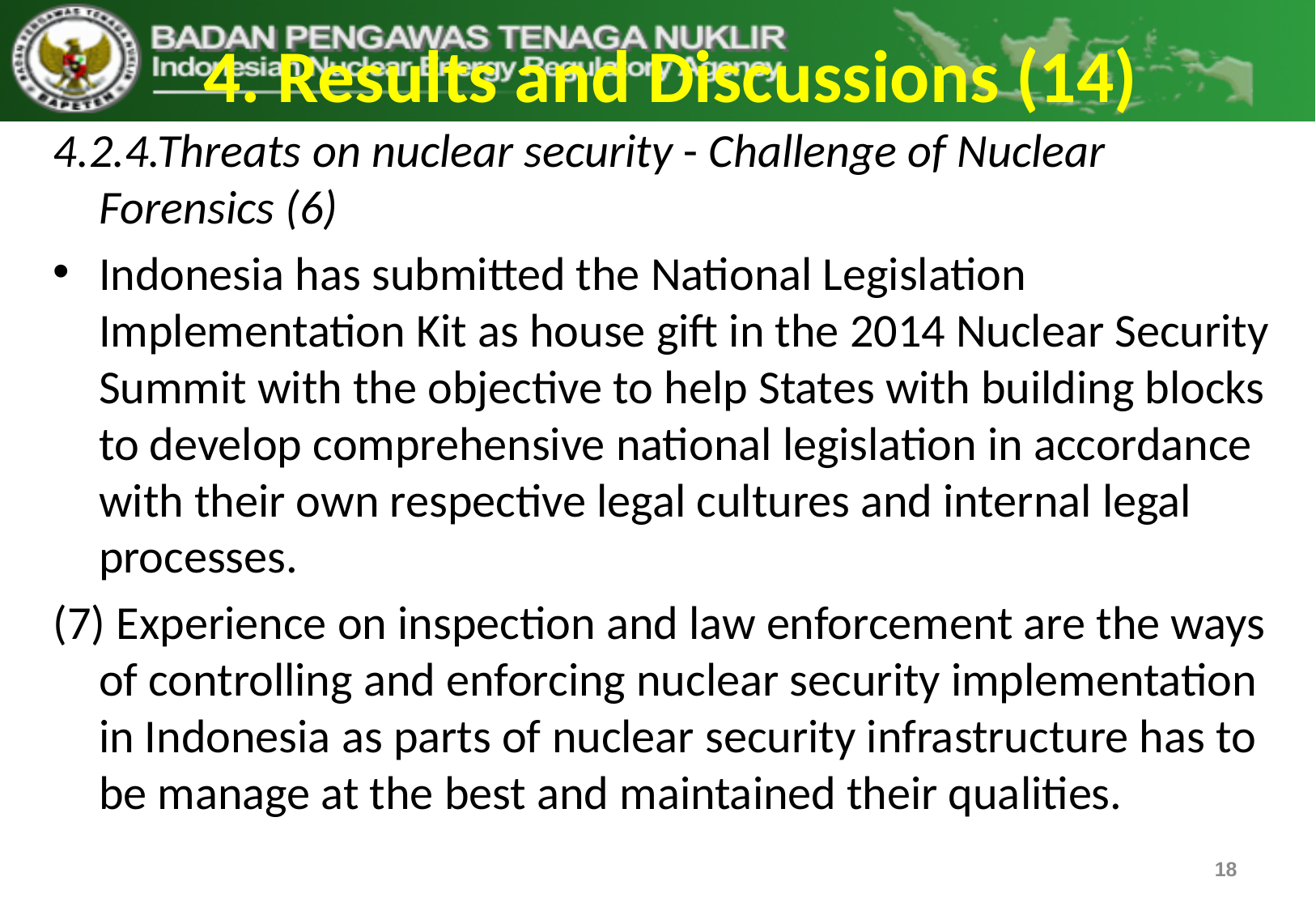

# 4. Results and Discussions (14)
4.2.4.Threats on nuclear security - Challenge of Nuclear Forensics (6)
Indonesia has submitted the National Legislation Implementation Kit as house gift in the 2014 Nuclear Security Summit with the objective to help States with building blocks to develop comprehensive national legislation in accordance with their own respective legal cultures and internal legal processes.
(7) Experience on inspection and law enforcement are the ways of controlling and enforcing nuclear security implementation in Indonesia as parts of nuclear security infrastructure has to be manage at the best and maintained their qualities.

18